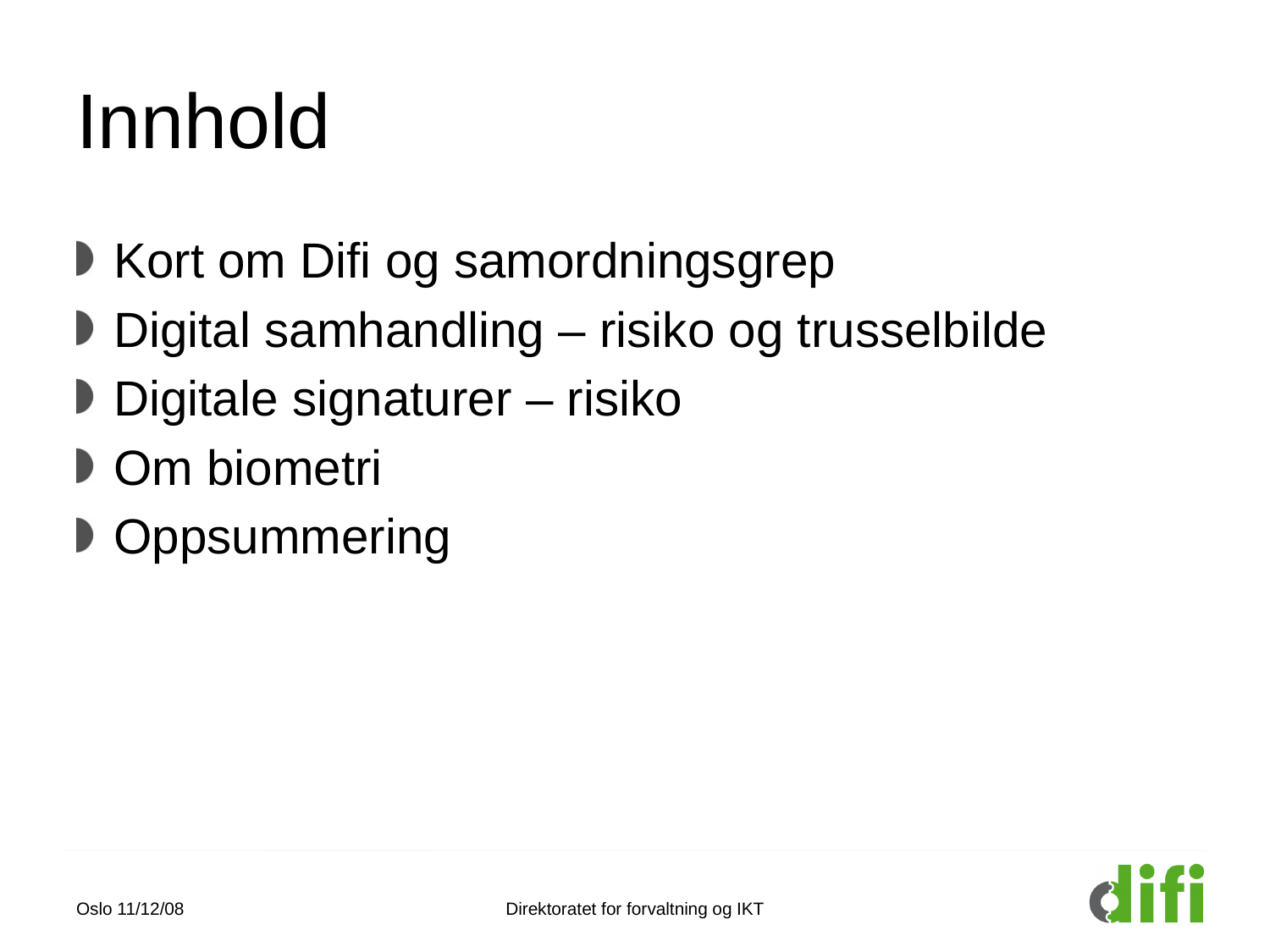

# Innhold
Kort om Difi og samordningsgrep
Digital samhandling – risiko og trusselbilde
Digitale signaturer – risiko
Om biometri
Oppsummering
Oslo 11/12/08
Direktoratet for forvaltning og IKT